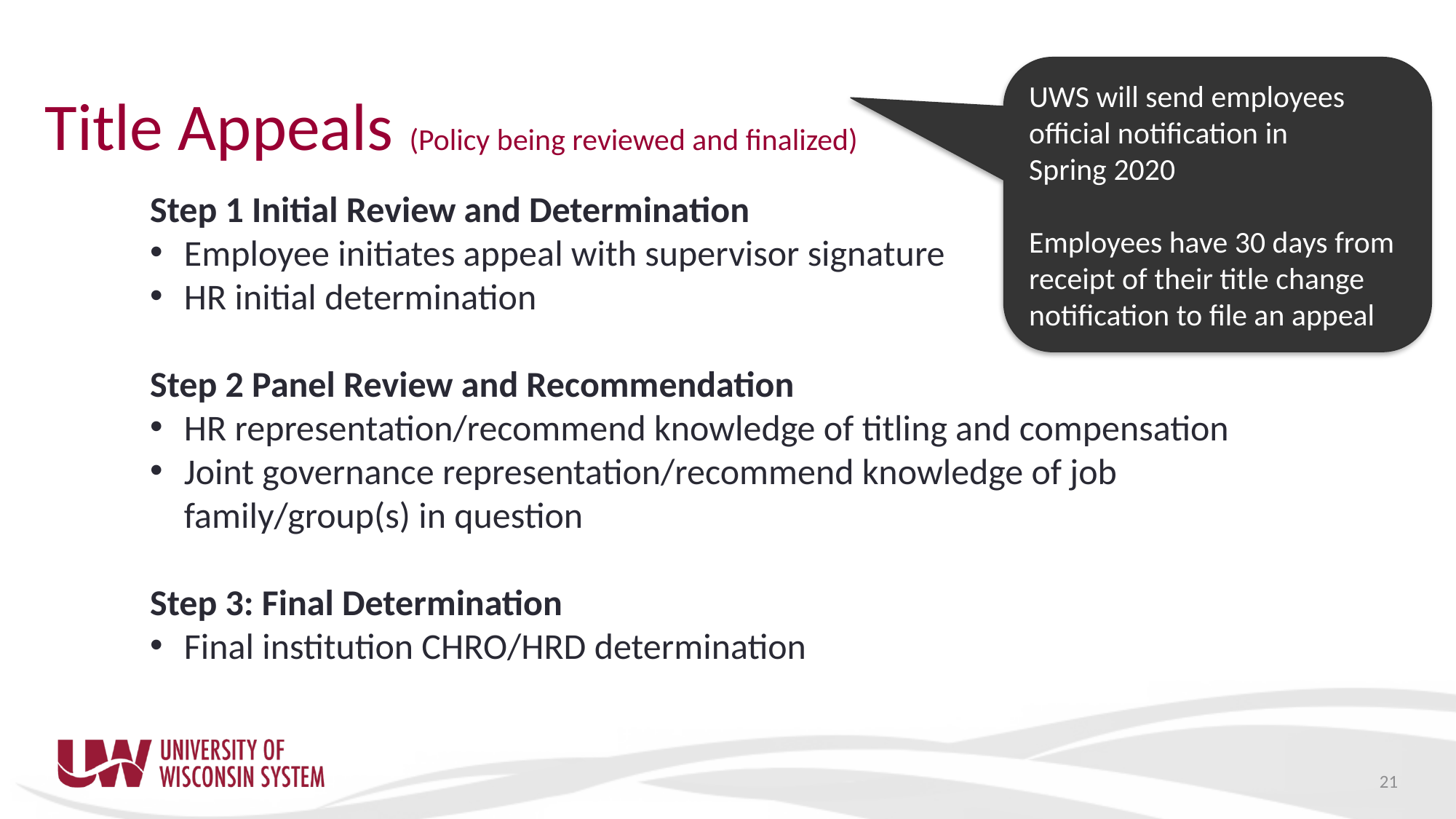

# Title Appeals (Policy being reviewed and finalized)
UWS will send employees official notification in              Spring 2020

Employees have 30 days from receipt of their title change notification to file an appeal
Step 1 Initial Review and Determination
Employee initiates appeal with supervisor signature
HR initial determination

Step 2 Panel Review and Recommendation
HR representation/recommend knowledge of titling and compensation
Joint governance representation/recommend knowledge of job family/group(s) in question

Step 3: Final Determination
Final institution CHRO/HRD determination

21